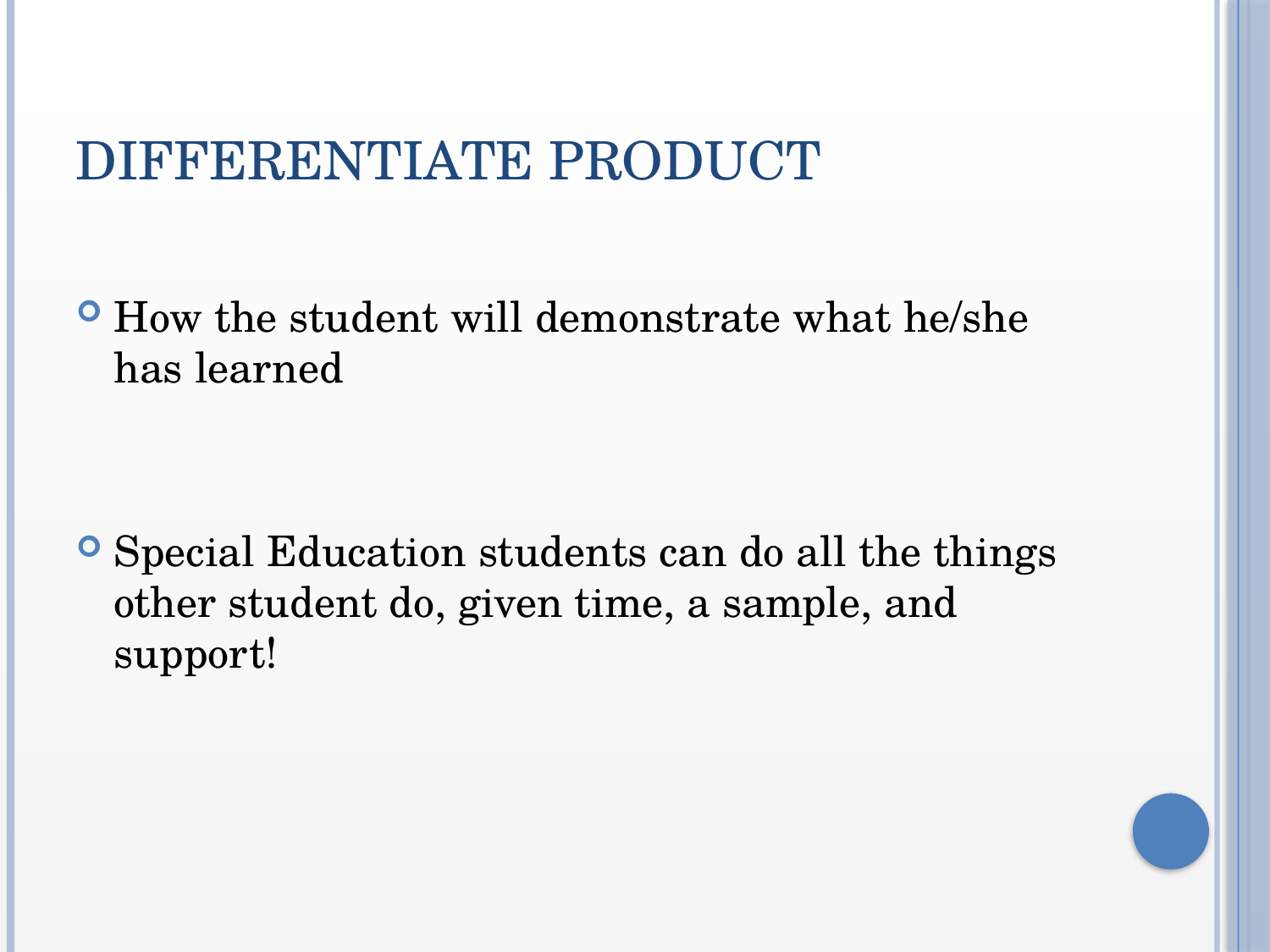

# Differentiate Product

How the student will demonstrate what he/she has learned

Special Education students can do all the things other student do, given time, a sample, and support!